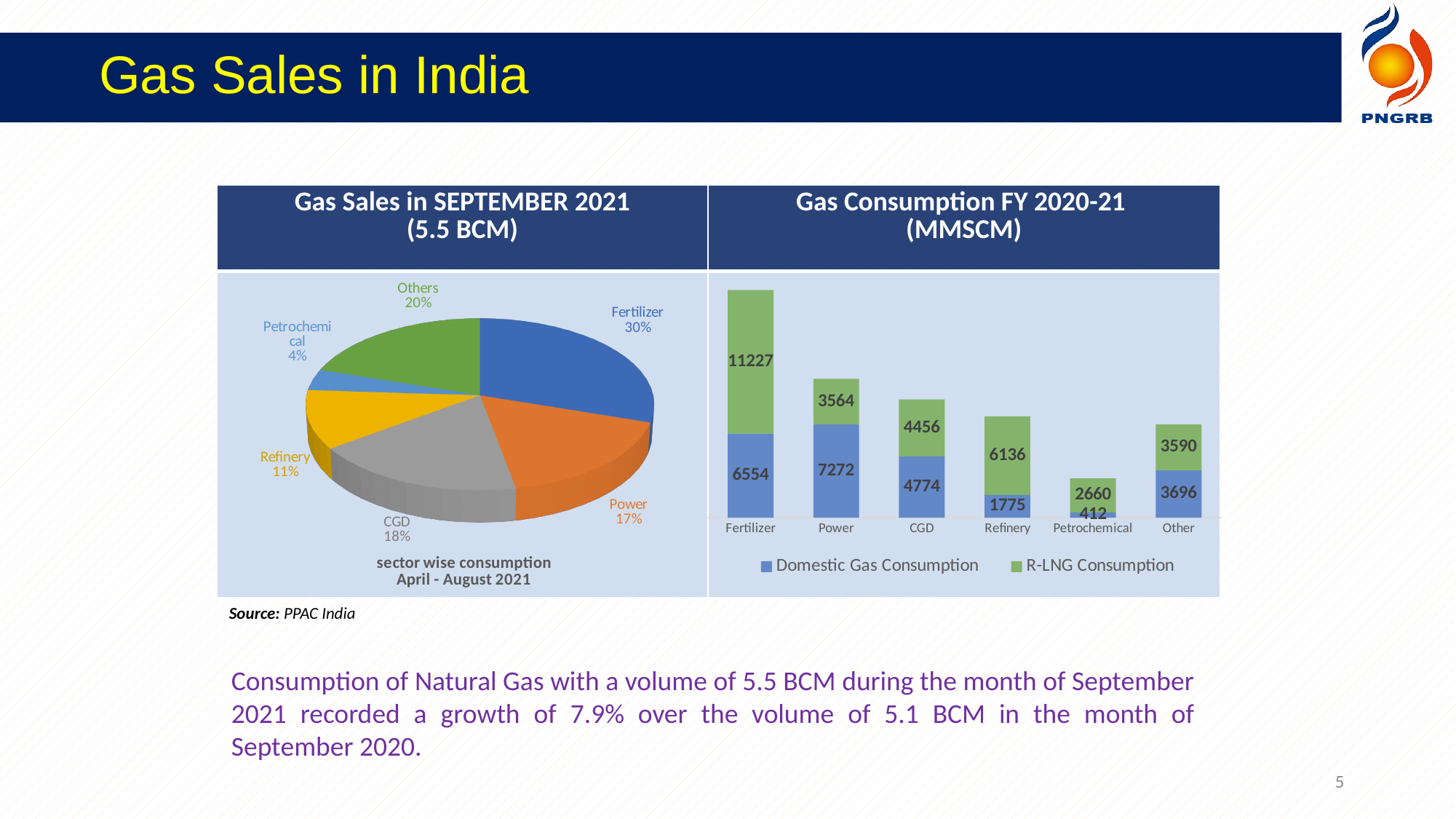

Gas Sales in India
| Gas Sales in SEPTEMBER 2021 (5.5 BCM) | Gas Consumption FY 2020-21 (MMSCM) |
| --- | --- |
|  |  |

### Chart

| Category | Domestic Gas Consumption | R-LNG Consumption |
|---|---|---|
| Fertilizer | 6554.0 | 11227.0 |
| Power | 7272.0 | 3564.0 |
| CGD | 4774.0 | 4456.0 |
| Refinery | 1775.0 | 6136.0 |
| Petrochemical | 412.0 | 2660.0 |
| Other | 3696.0 | 3590.0 |

[unsupported chart]

Source: PPAC India
Consumption of Natural Gas with a volume of 5.5 BCM during the month of September 2021 recorded a growth of 7.9% over the volume of 5.1 BCM in the month of September 2020.
5